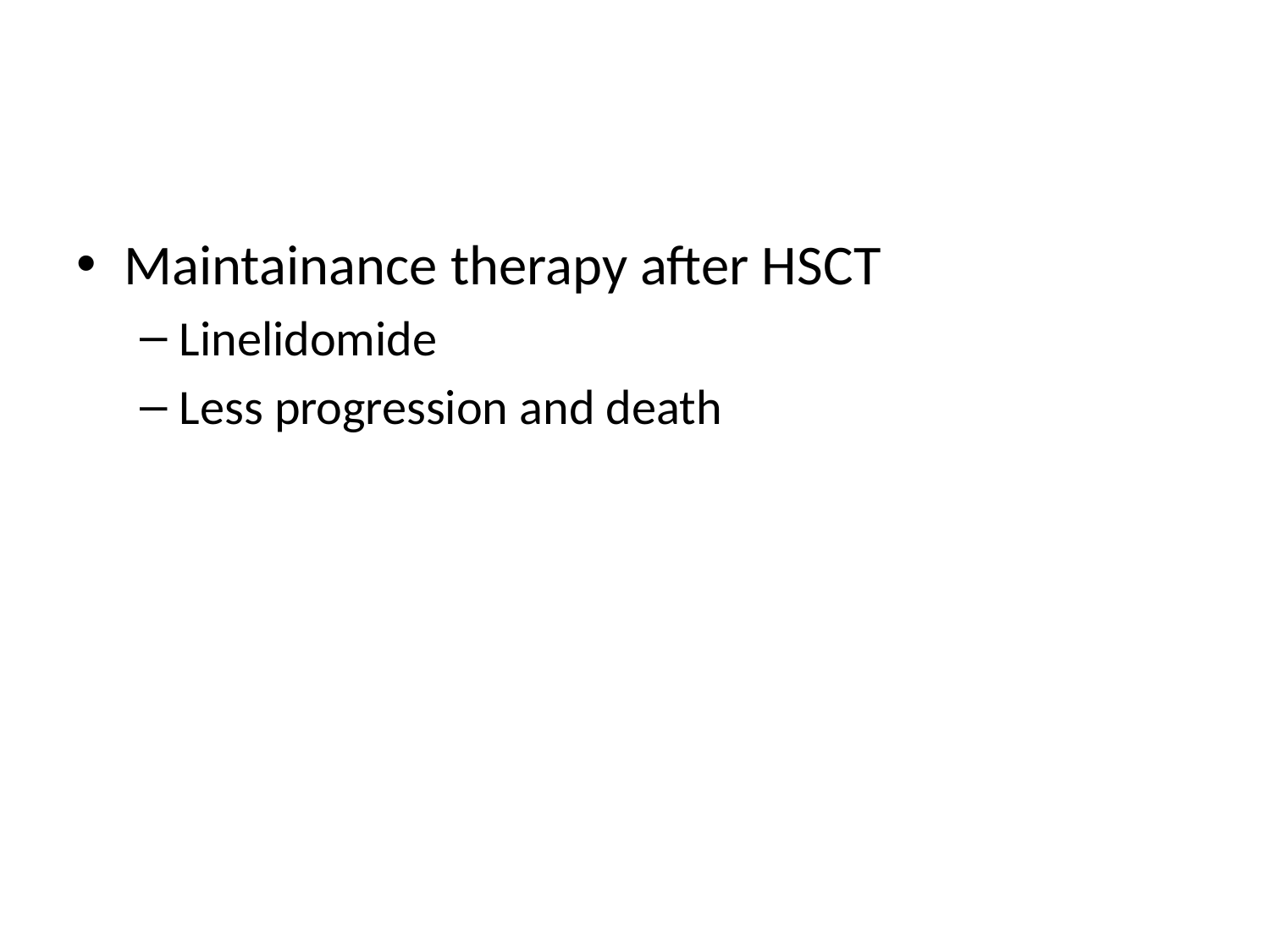

#
Maintainance therapy after HSCT
Linelidomide
Less progression and death